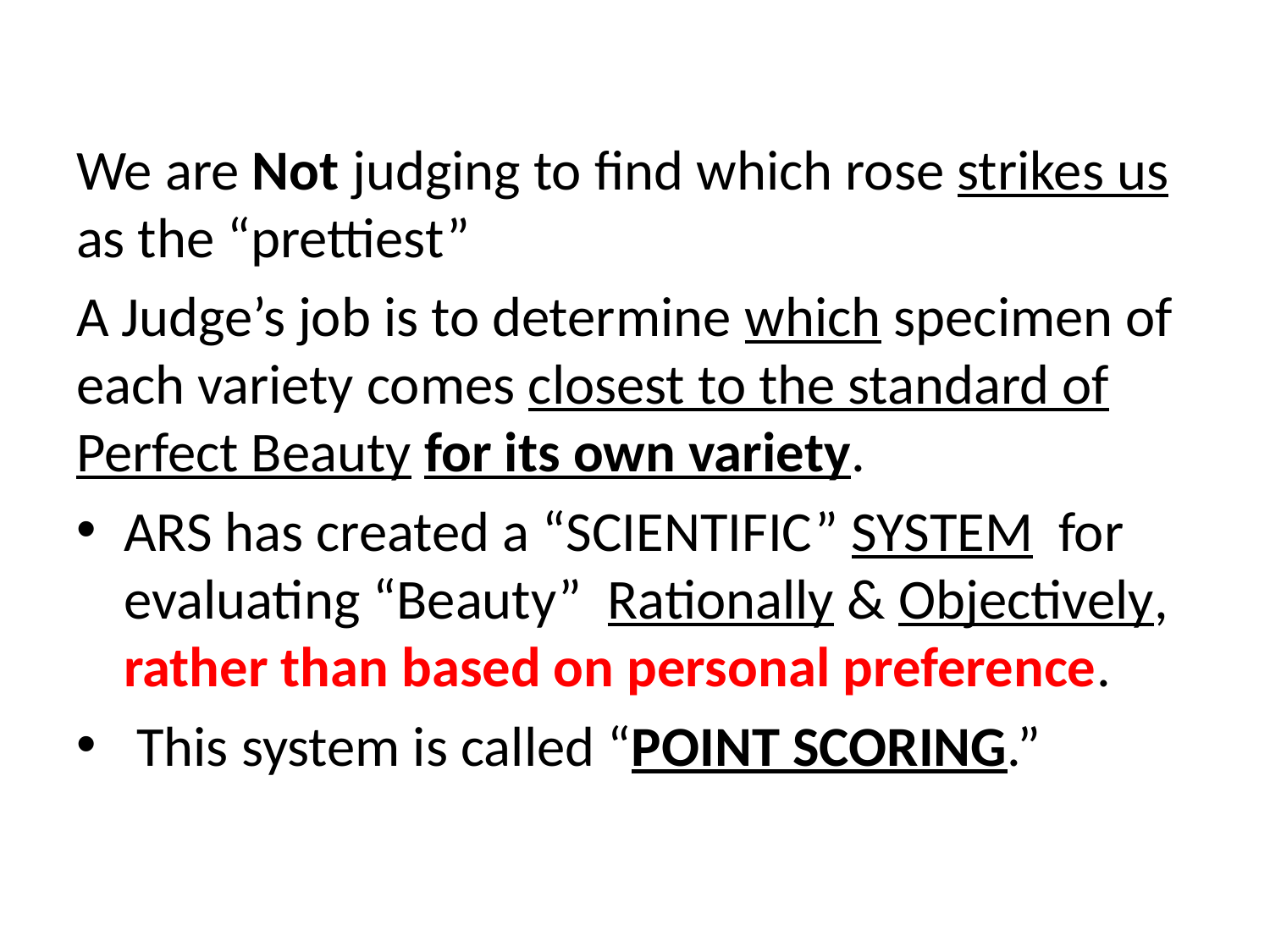

#
We are Not judging to find which rose strikes us as the “prettiest”
A Judge’s job is to determine which specimen of each variety comes closest to the standard of Perfect Beauty for its own variety.
ARS has created a “SCIENTIFIC” SYSTEM  for evaluating “Beauty”  Rationally & Objectively, rather than based on personal preference.
 This system is called “POINT SCORING.”